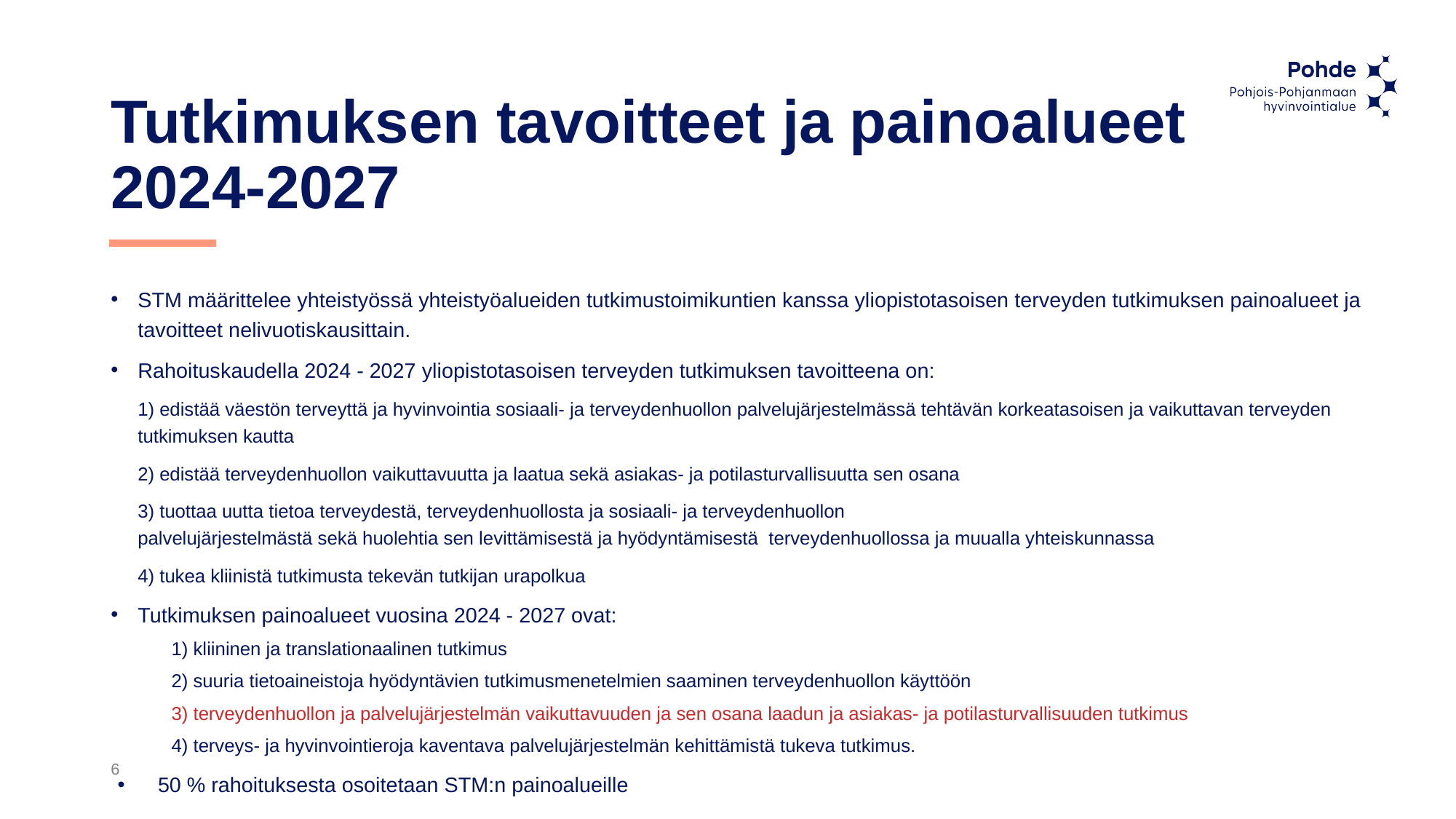

# Tutkimuksen tavoitteet ja painoalueet 2024-2027
STM määrittelee yhteistyössä yhteistyöalueiden tutkimustoimikuntien kanssa yliopistotasoisen terveyden tutkimuksen painoalueet ja tavoitteet nelivuotiskausittain.
Rahoituskaudella 2024 - 2027 yliopistotasoisen terveyden tutkimuksen tavoitteena on:
	1) edistää väestön terveyttä ja hyvinvointia sosiaali- ja terveydenhuollon palvelujärjestelmässä tehtävän korkeatasoisen ja vaikuttavan terveyden tutkimuksen kautta
	2) edistää terveydenhuollon vaikuttavuutta ja laatua sekä asiakas- ja potilasturvallisuutta sen osana
	3) tuottaa uutta tietoa terveydestä, terveydenhuollosta ja sosiaali- ja terveydenhuollon palvelujärjestelmästä sekä huolehtia sen levittämisestä ja hyödyntämisestä  terveydenhuollossa ja muualla yhteiskunnassa
	4) tukea kliinistä tutkimusta tekevän tutkijan urapolkua
Tutkimuksen painoalueet vuosina 2024 - 2027 ovat:
1) kliininen ja translationaalinen tutkimus
2) suuria tietoaineistoja hyödyntävien tutkimusmenetelmien saaminen terveydenhuollon käyttöön
3) terveydenhuollon ja palvelujärjestelmän vaikuttavuuden ja sen osana laadun ja asiakas- ja potilasturvallisuuden tutkimus
4) terveys- ja hyvinvointieroja kaventava palvelujärjestelmän kehittämistä tukeva tutkimus.
50 % rahoituksesta osoitetaan STM:n painoalueille

6